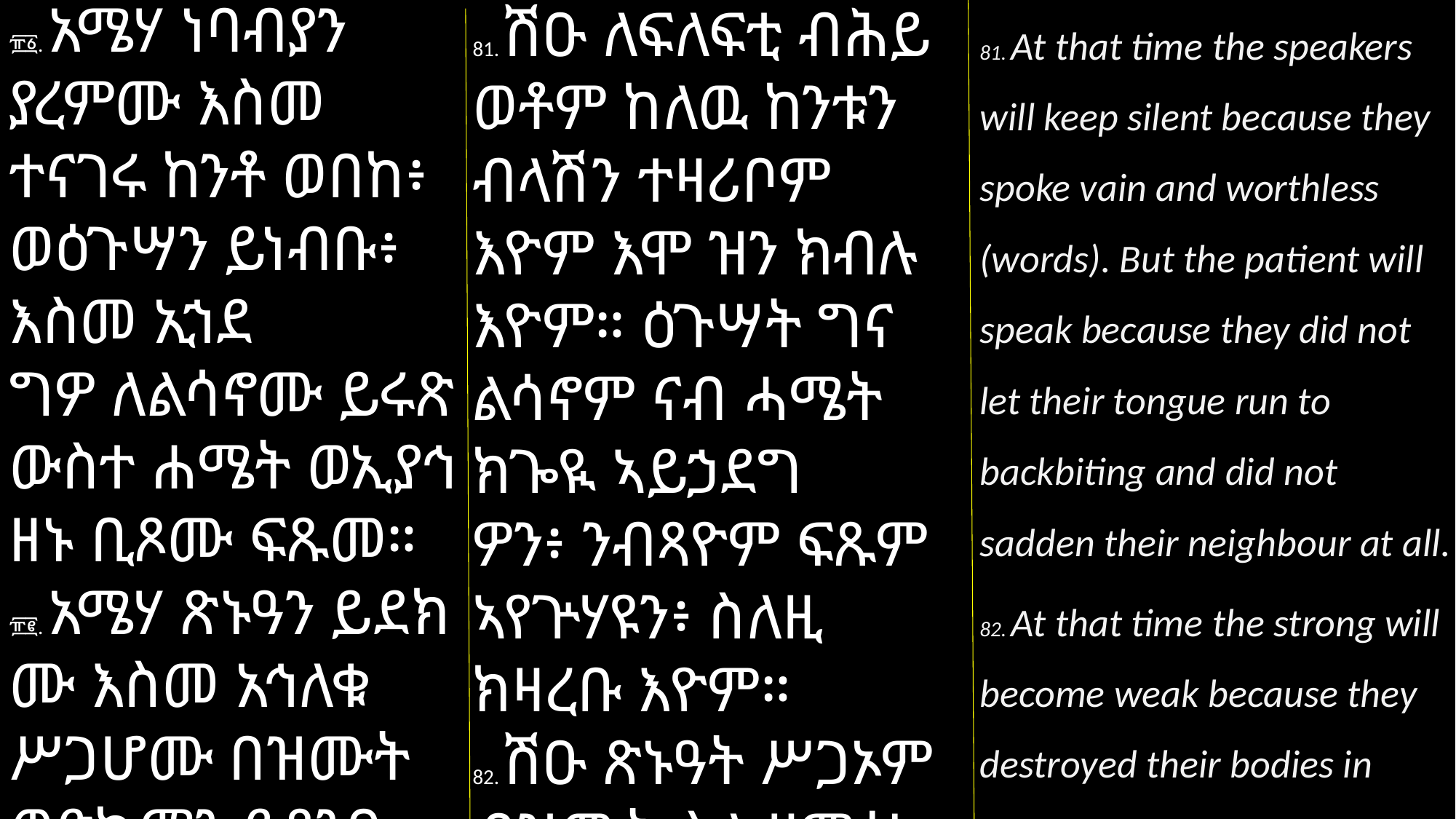

፹፩. አሜሃ ነባብያን ያረምሙ እስመ ተናገሩ ከንቶ ወበከ፥ ወዕጉሣን ይነብቡ፥ እስመ ኢኀደ
ግዎ ለልሳኖሙ ይሩጽ ውስተ ሐሜት ወኢያኅ
ዘኑ ቢጾሙ ፍጹመ።
፹፪. አሜሃ ጽኑዓን ይደክ
ሙ እስመ አኅለቁ ሥጋሆሙ በዝሙት ወድኩማን ይጸንዑ
81. ሽዑ ለፍለፍቲ ብሕይ
ወቶም ከለዉ ከንቱን ብላሽን ተዛሪቦም እዮም እሞ ዝን ክብሉ እዮም። ዕጉሣት ግና ልሳኖም ናብ ሓሜት ክጐዪ ኣይኃደግ
ዎን፥ ንብጻዮም ፍጹም ኣየጕሃዩን፥ ስለዚ ክዛረቡ እዮም።
82. ሽዑ ጽኑዓት ሥጋኦም ብዝሙት ስለ ዘማሰኑ
81. At that time the speakers will keep silent because they spoke vain and worthless (words). But the patient will speak because they did not let their tongue run to backbiting and did not sadden their neighbour at all.
82. At that time the strong will become weak because they destroyed their bodies in